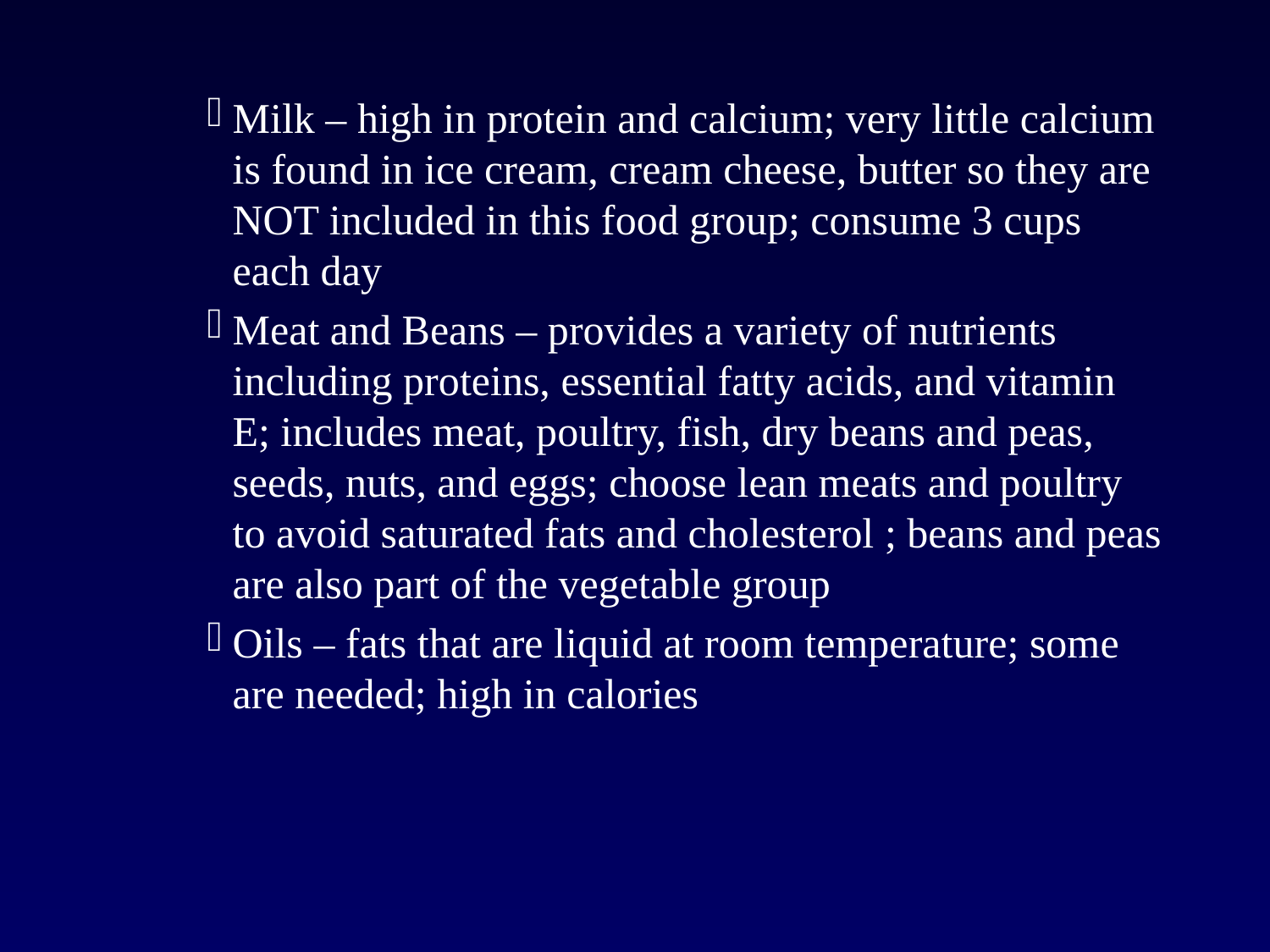

Milk – high in protein and calcium; very little calcium is found in ice cream, cream cheese, butter so they are NOT included in this food group; consume 3 cups each day
Meat and Beans – provides a variety of nutrients including proteins, essential fatty acids, and vitamin E; includes meat, poultry, fish, dry beans and peas, seeds, nuts, and eggs; choose lean meats and poultry to avoid saturated fats and cholesterol ; beans and peas are also part of the vegetable group
Oils – fats that are liquid at room temperature; some are needed; high in calories